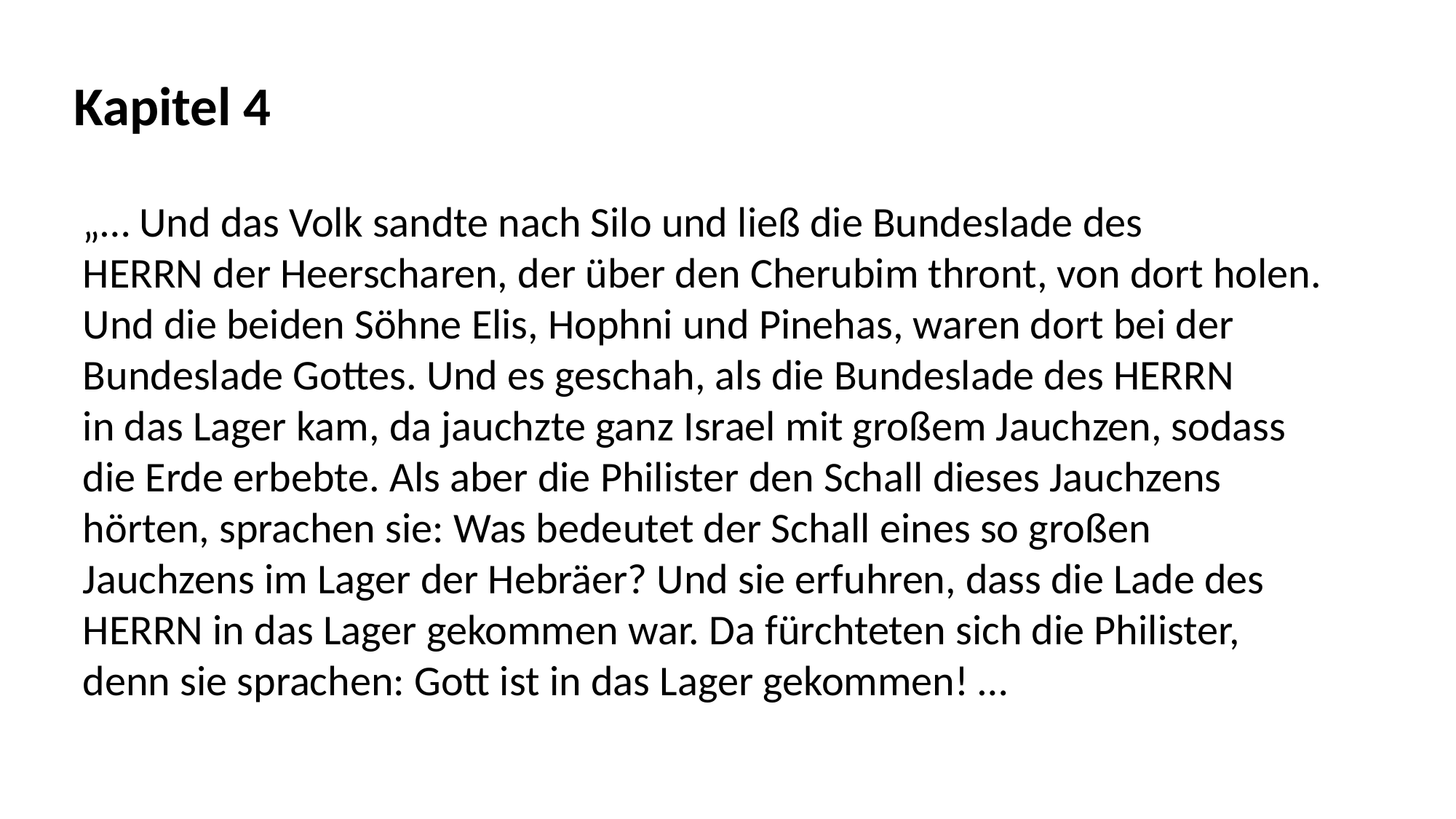

Kapitel 4
„… Und das Volk sandte nach Silo und ließ die Bundeslade des
HERRN der Heerscharen, der über den Cherubim thront, von dort holen.
Und die beiden Söhne Elis, Hophni und Pinehas, waren dort bei der
Bundeslade Gottes. Und es geschah, als die Bundeslade des HERRN
in das Lager kam, da jauchzte ganz Israel mit großem Jauchzen, sodass
die Erde erbebte. Als aber die Philister den Schall dieses Jauchzens
hörten, sprachen sie: Was bedeutet der Schall eines so großen
Jauchzens im Lager der Hebräer? Und sie erfuhren, dass die Lade des
HERRN in das Lager gekommen war. Da fürchteten sich die Philister,
denn sie sprachen: Gott ist in das Lager gekommen! …